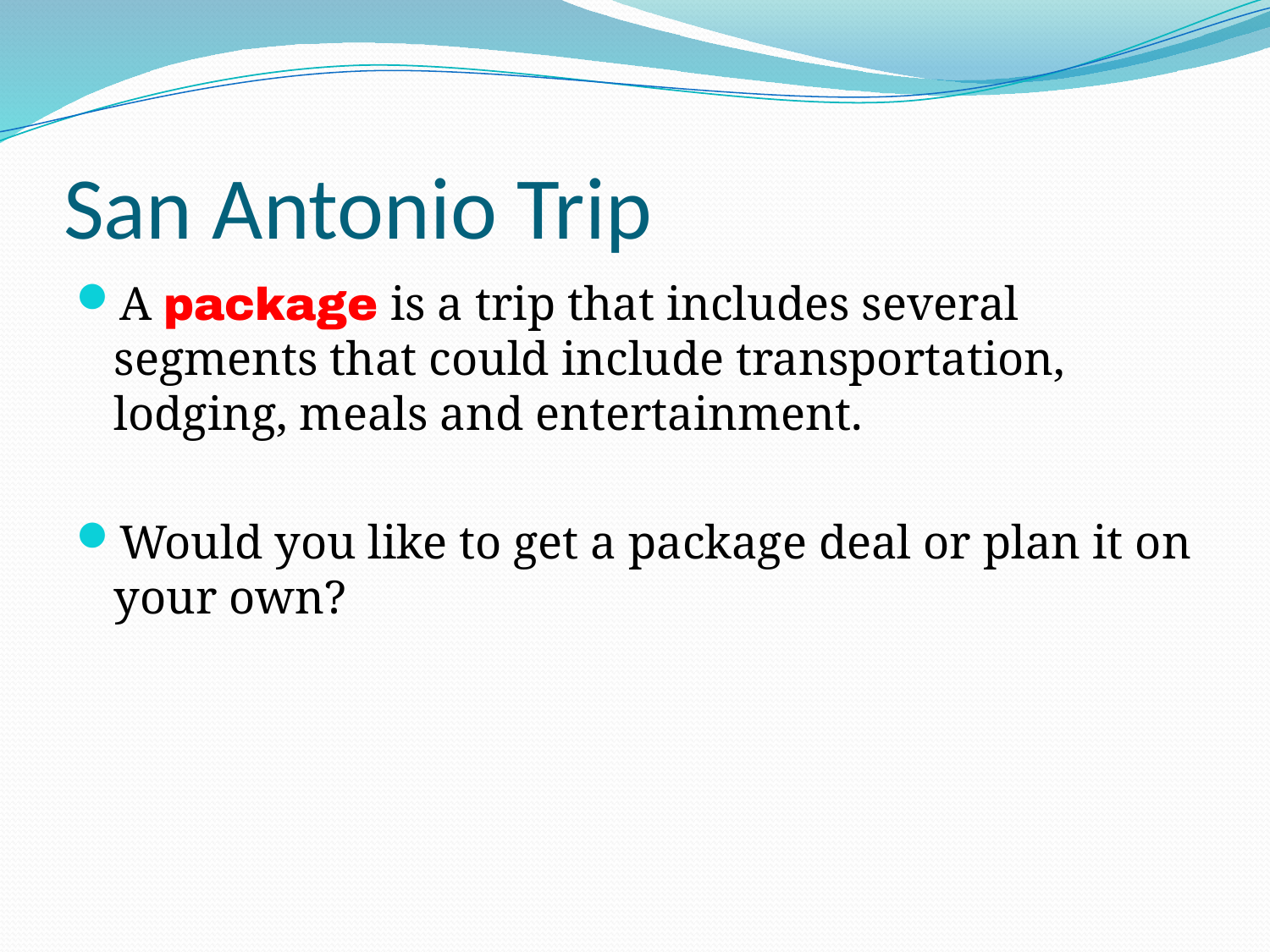

# San Antonio Trip
A package is a trip that includes several segments that could include transportation, lodging, meals and entertainment.

Would you like to get a package deal or plan it on your own?